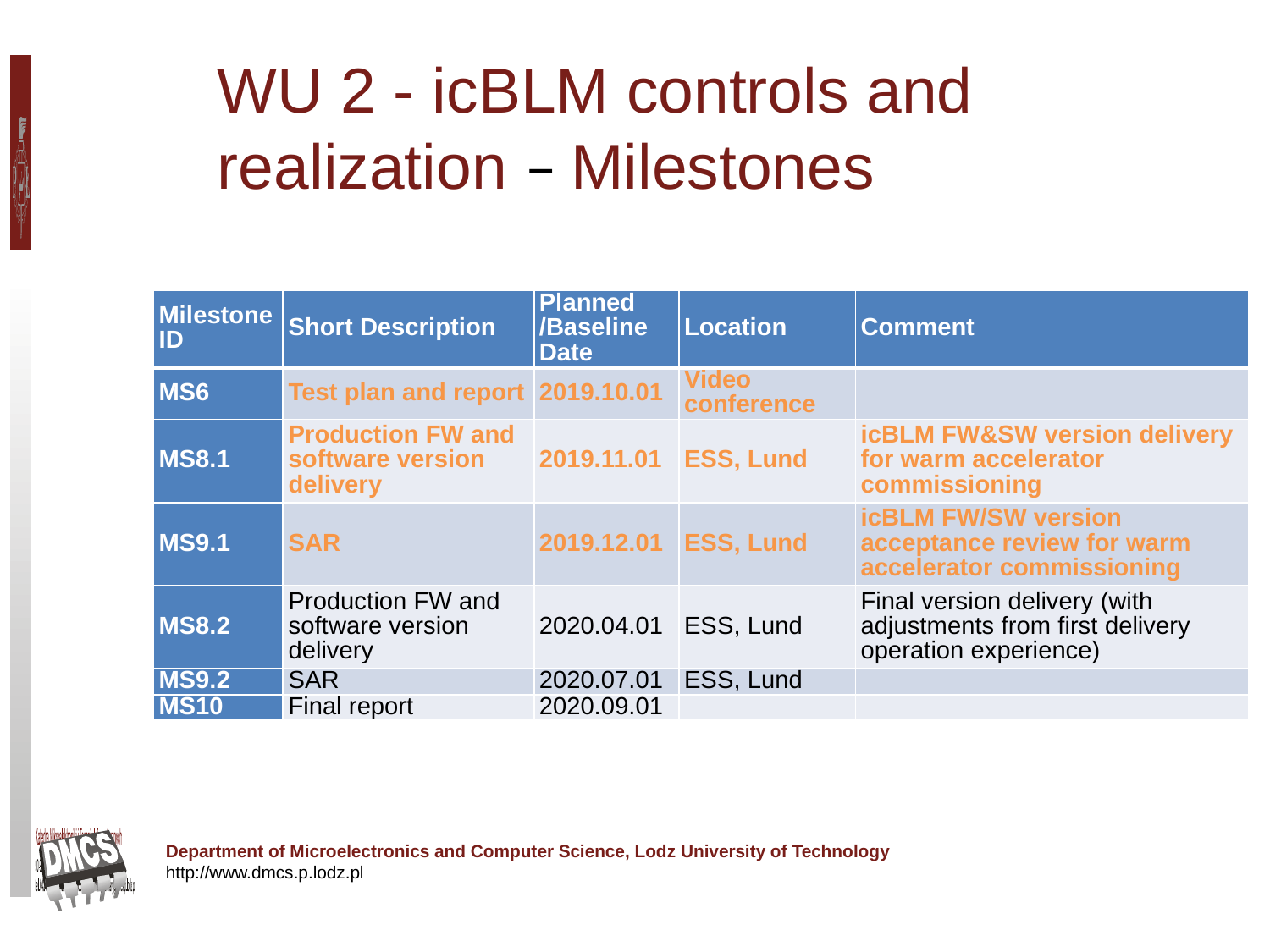

WU 2 - icBLM controls and realization – Milestones
| Milestone ID | Short Description | Planned /Baseline Date | Location | Comment |
| --- | --- | --- | --- | --- |
| MS6 | Test plan and report | 2019.10.01 | Video conference |  |
| MS8.1 | Production FW and software version delivery | 2019.11.01 | ESS, Lund | icBLM FW&SW version delivery for warm accelerator commissioning |
| MS9.1 | SAR | 2019.12.01 | ESS, Lund | icBLM FW/SW version acceptance review for warm accelerator commissioning |
| MS8.2 | Production FW and software version delivery | 2020.04.01 | ESS, Lund | Final version delivery (with adjustments from first delivery operation experience) |
| MS9.2 | SAR | 2020.07.01 | ESS, Lund |  |
| MS10 | Final report | 2020.09.01 |  |  |